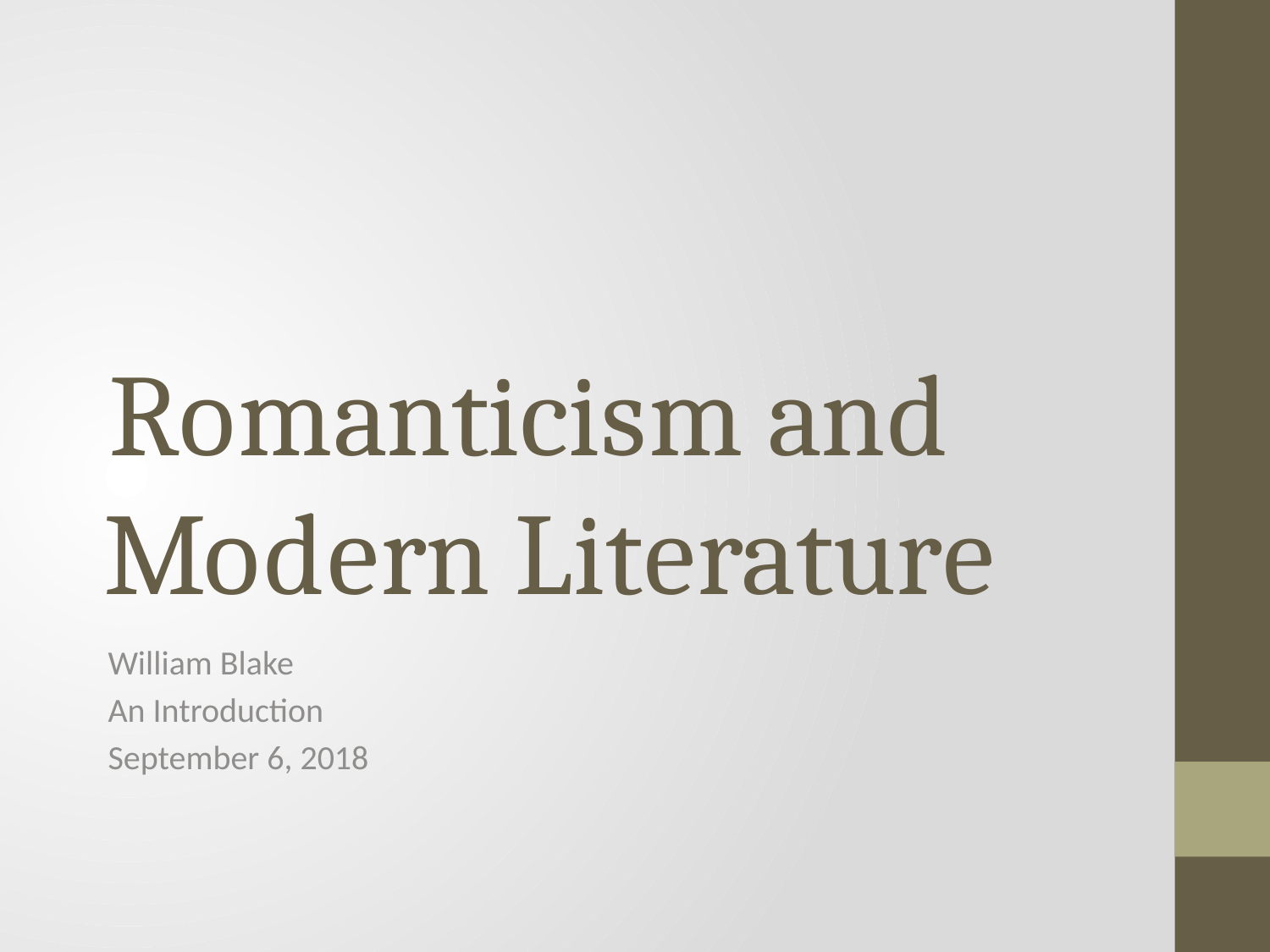

# Romanticism and Modern Literature
William Blake
An Introduction
September 6, 2018